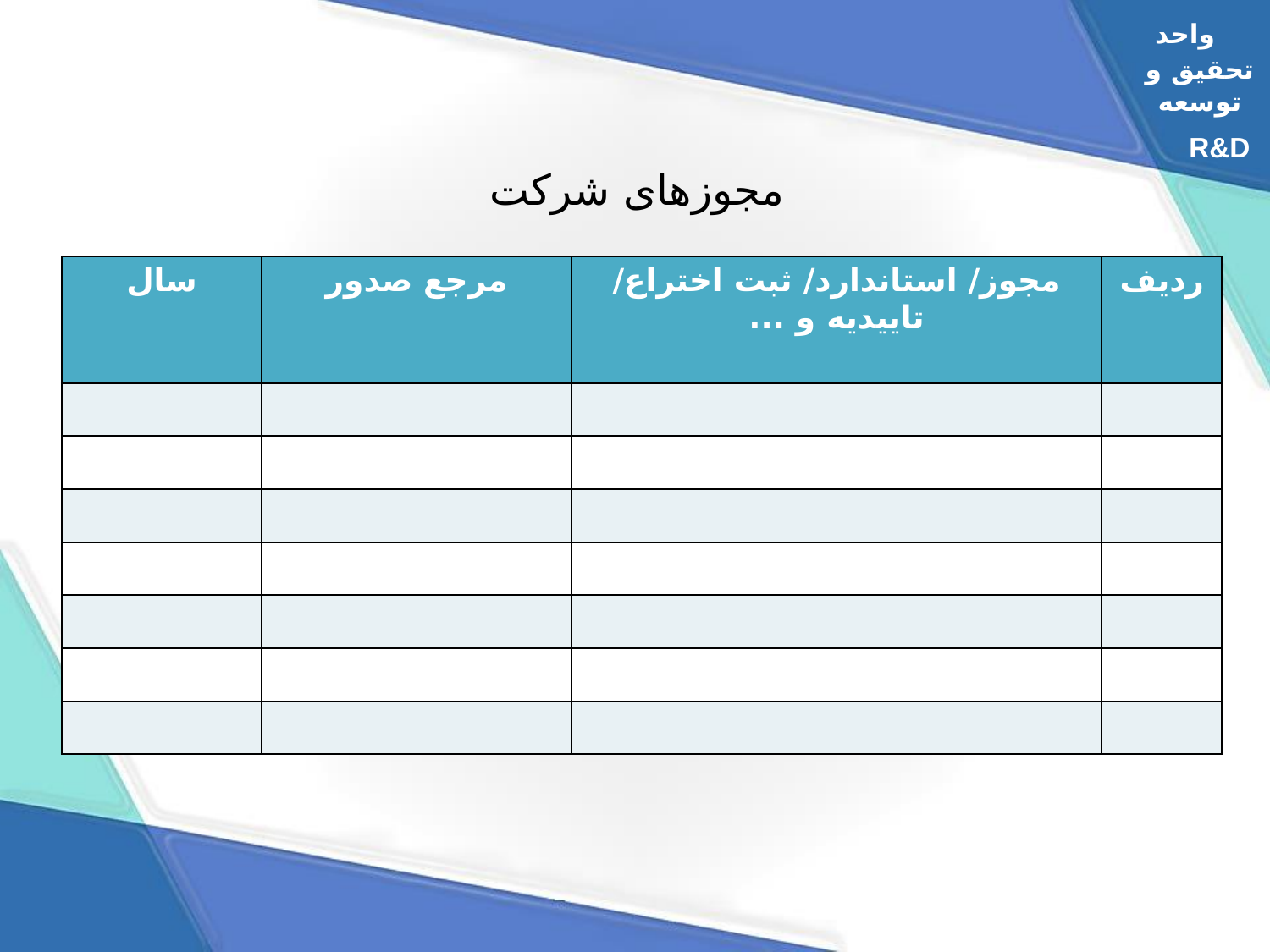

واحد
تحقیق و توسعه
R&D
# مجوزهای شرکت
| سال | مرجع صدور | مجوز/ استاندارد/ ثبت اختراع/ تاییدیه و ... | ردیف |
| --- | --- | --- | --- |
|  |  |  |  |
|  |  |  |  |
|  |  |  |  |
|  |  |  |  |
|  |  |  |  |
|  |  |  |  |
|  |  |  |  |